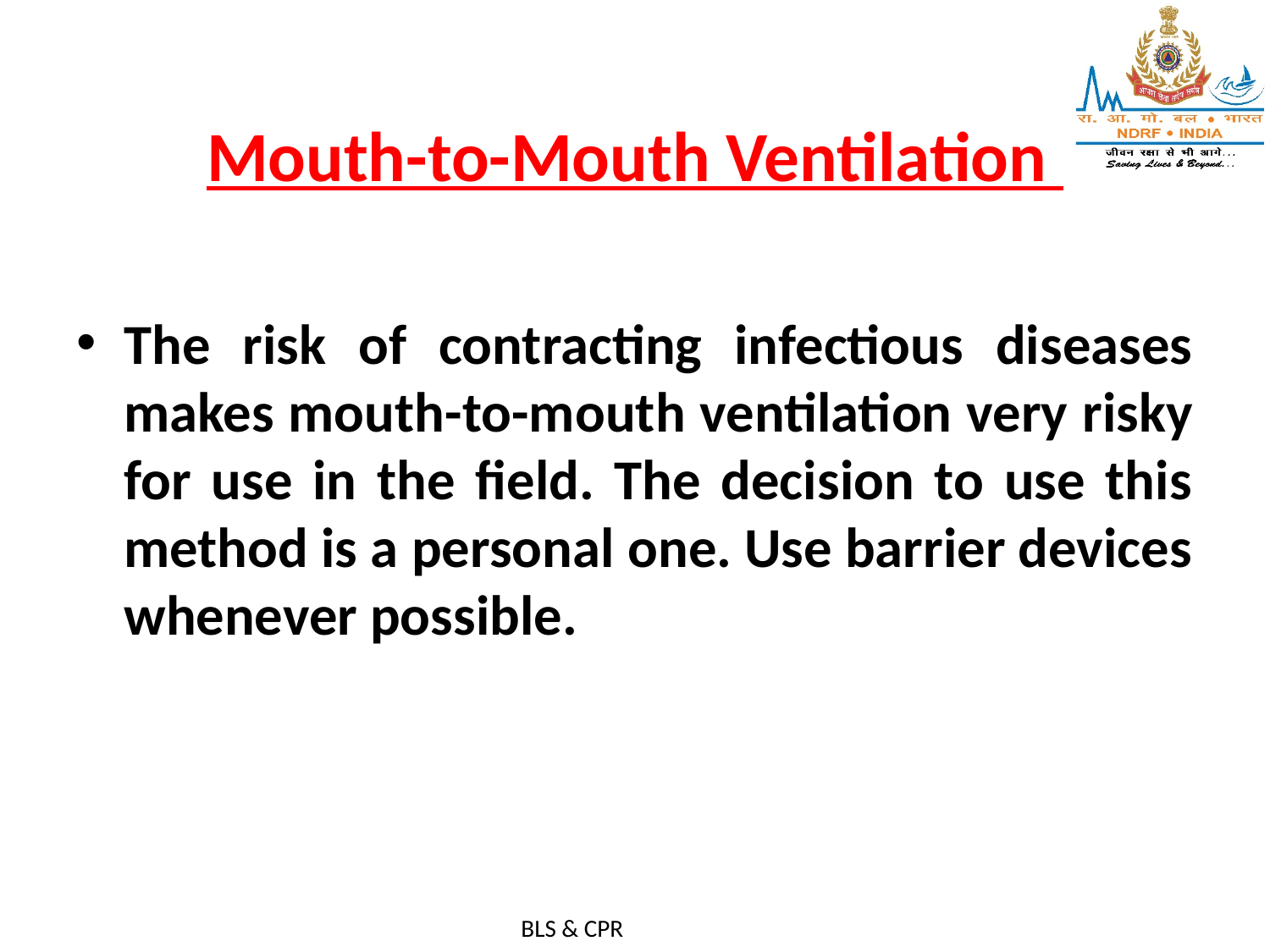

# Mouth-to-Mouth Ventilation

The risk of contracting infectious diseases makes mouth-to-mouth ventilation very risky for use in the field. The decision to use this method is a personal one. Use barrier devices whenever possible.

BLS & CPR